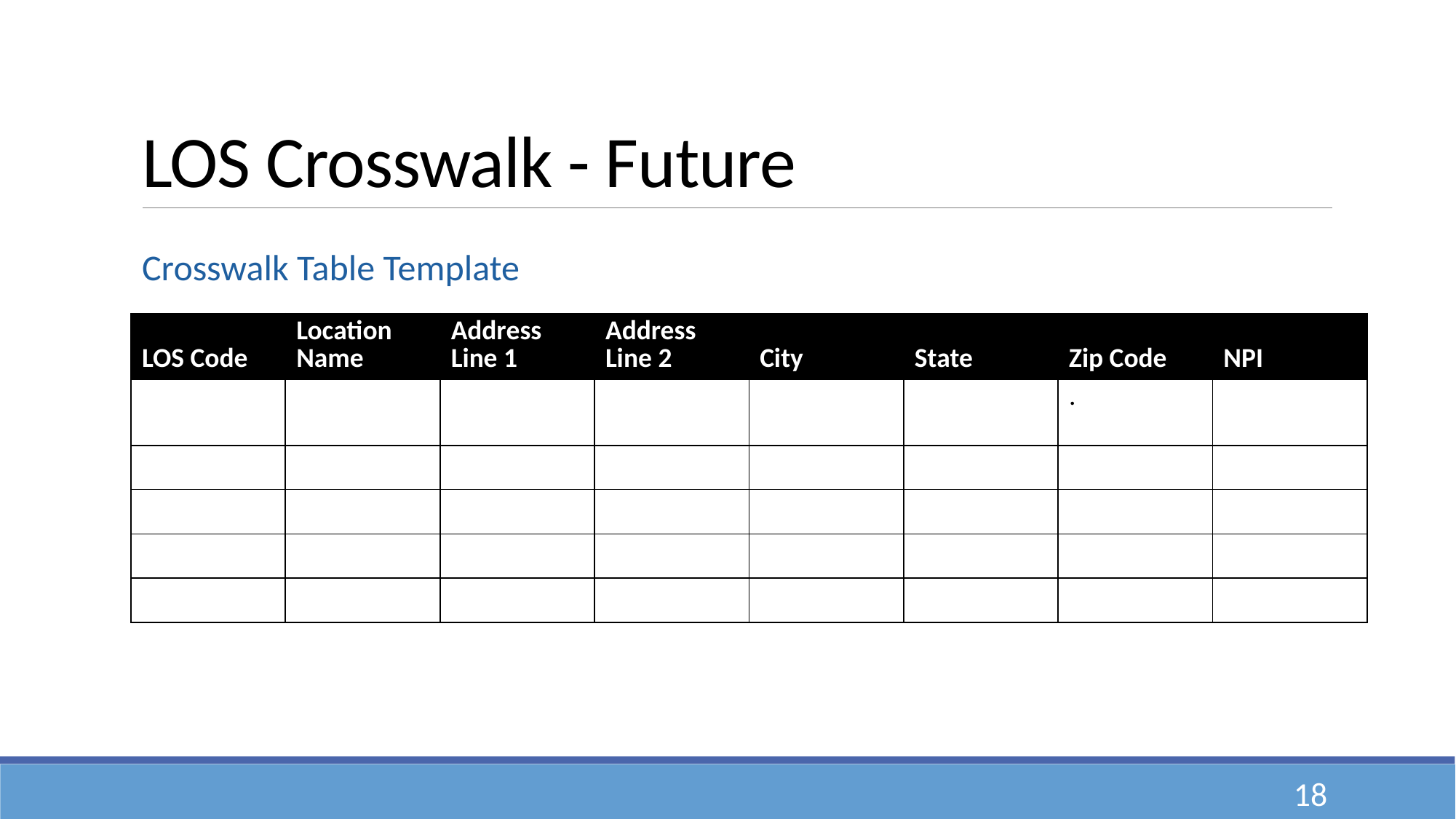

# LOS Crosswalk - Future
Crosswalk Table Template

| LOS Code | Location Name | Address Line 1 | Address Line 2 | City | State | Zip Code | NPI |
| --- | --- | --- | --- | --- | --- | --- | --- |
|  |  |  |  |  |  | . |  |
|  |  |  |  |  |  |  |  |
|  |  |  |  |  |  |  |  |
|  |  |  |  |  |  |  |  |
|  |  |  |  |  |  |  |  |
18